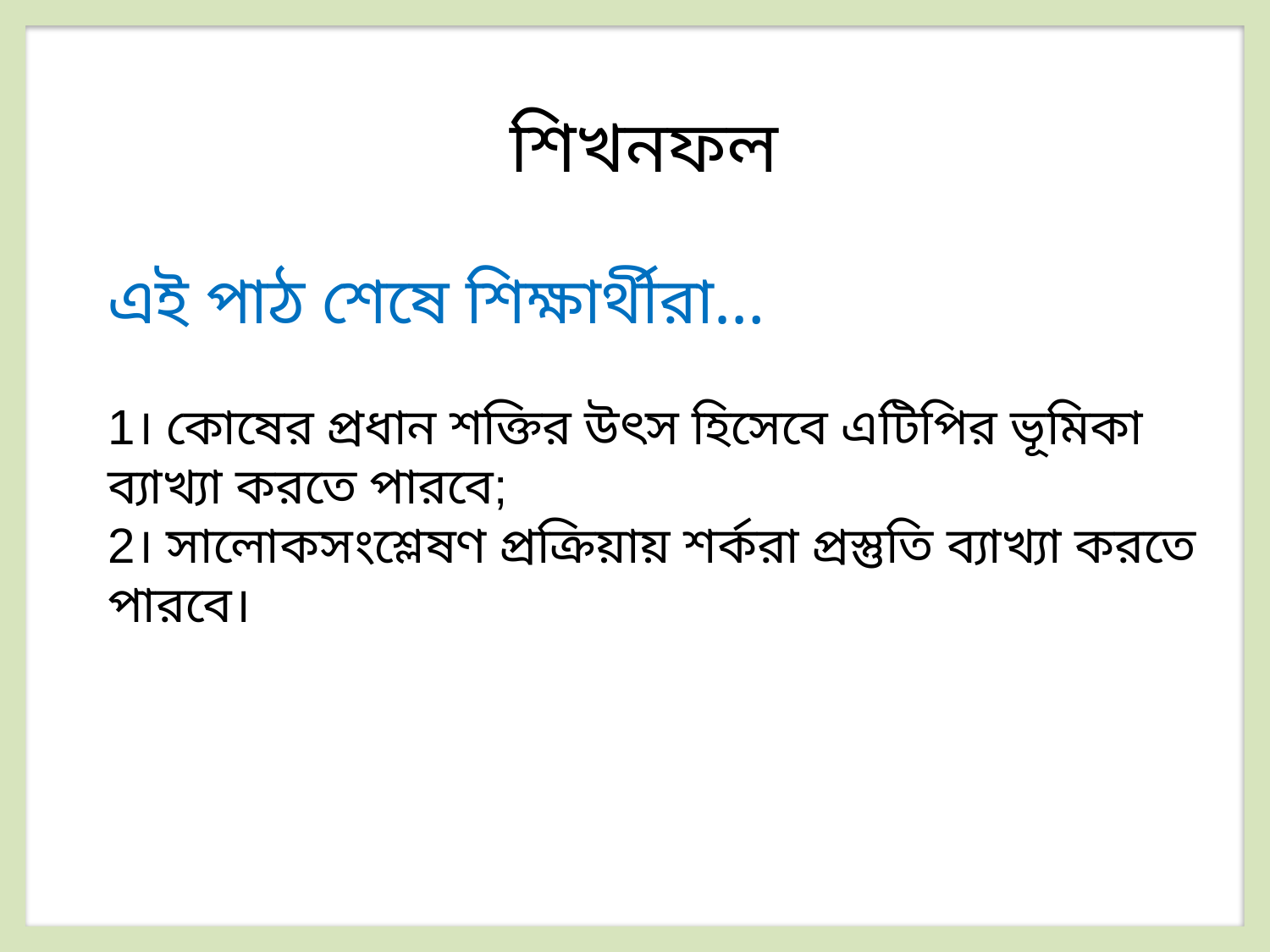

শিখনফল
এই পাঠ শেষে শিক্ষার্থীরা…

1। কোষের প্রধান শক্তির উৎস হিসেবে এটিপির ভূমিকা ব্যাখ্যা করতে পারবে;
2। সালোকসংশ্লেষণ প্রক্রিয়ায় শর্করা প্রস্তুতি ব্যাখ্যা করতে পারবে।